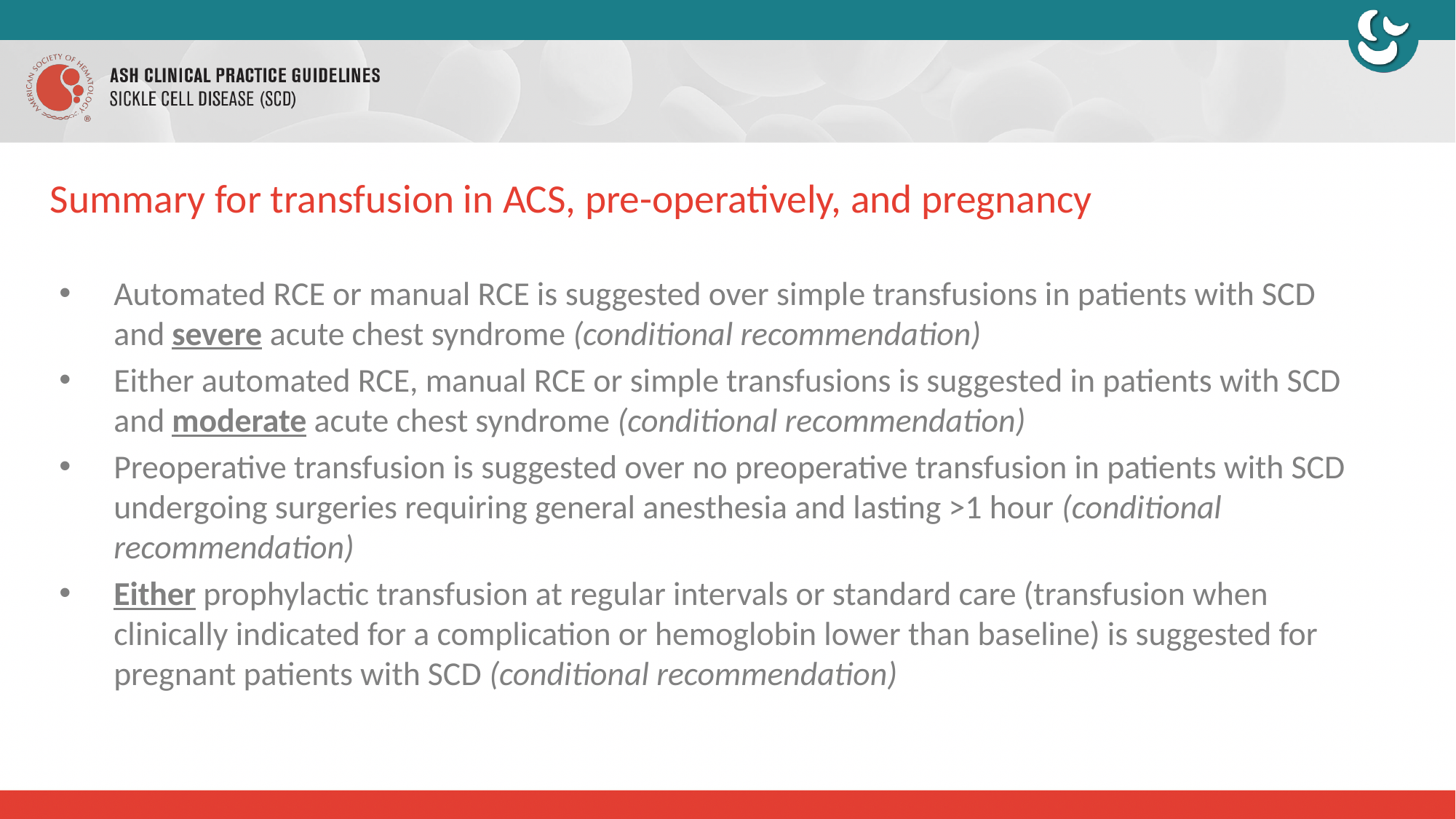

# Summary for transfusion in ACS, pre-operatively, and pregnancy
Automated RCE or manual RCE is suggested over simple transfusions in patients with SCD and severe acute chest syndrome (conditional recommendation)
Either automated RCE, manual RCE or simple transfusions is suggested in patients with SCD and moderate acute chest syndrome (conditional recommendation)
Preoperative transfusion is suggested over no preoperative transfusion in patients with SCD undergoing surgeries requiring general anesthesia and lasting >1 hour (conditional recommendation)
Either prophylactic transfusion at regular intervals or standard care (transfusion when clinically indicated for a complication or hemoglobin lower than baseline) is suggested for pregnant patients with SCD (conditional recommendation)